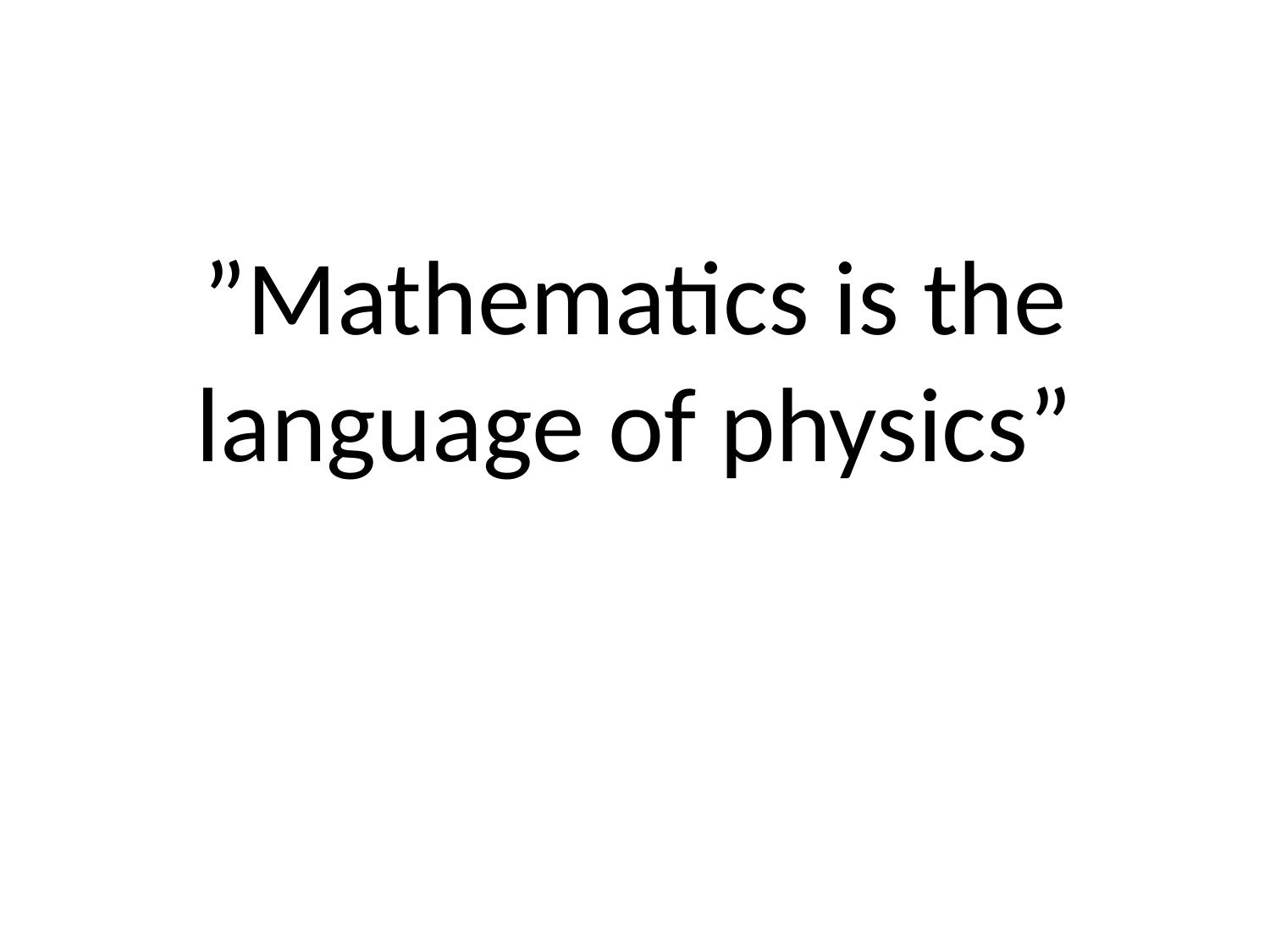

#
”Mathematics is the language of physics”